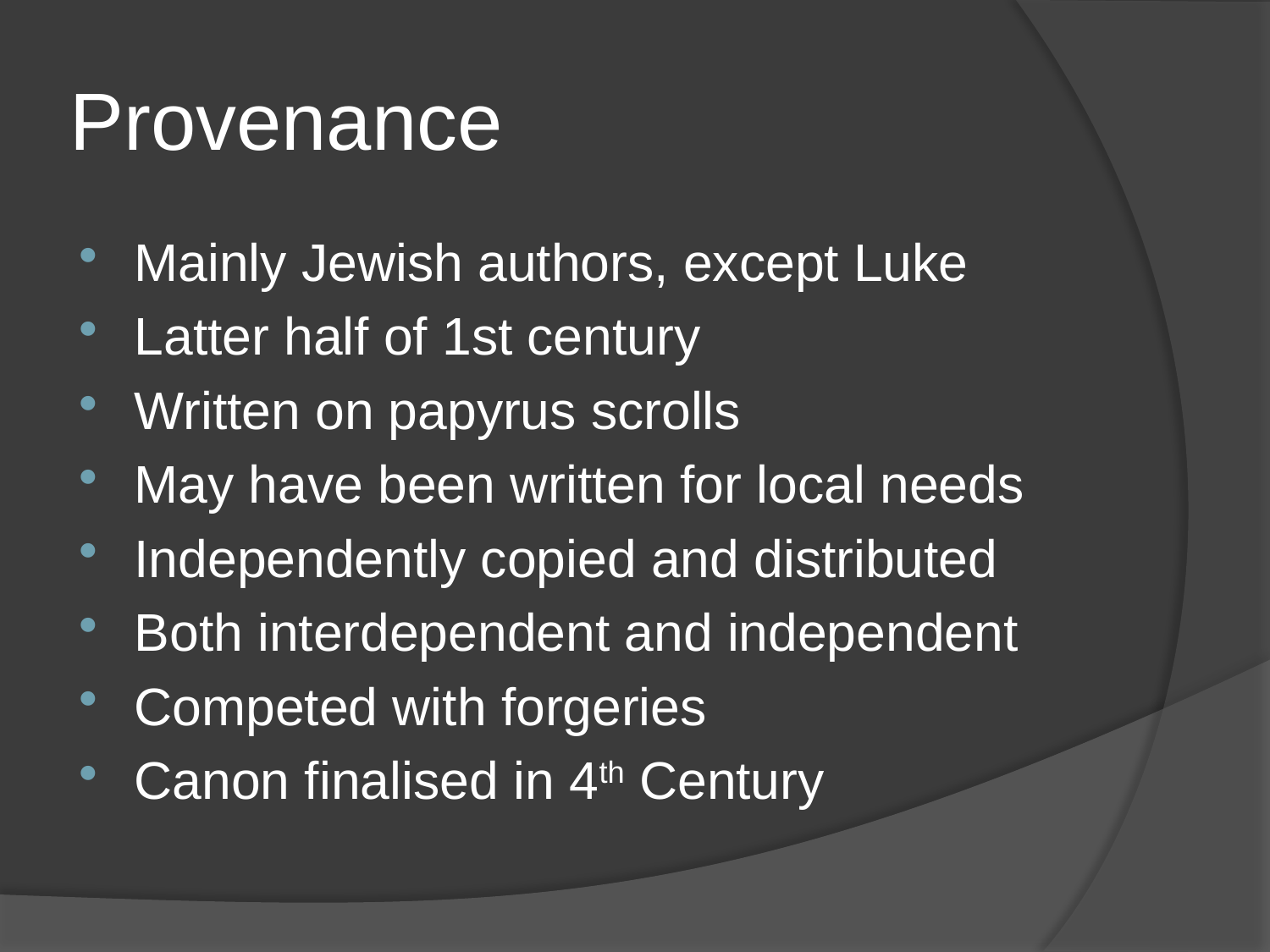

# Provenance
Mainly Jewish authors, except Luke
Latter half of 1st century
Written on papyrus scrolls
May have been written for local needs
Independently copied and distributed
Both interdependent and independent
Competed with forgeries
Canon finalised in 4th Century